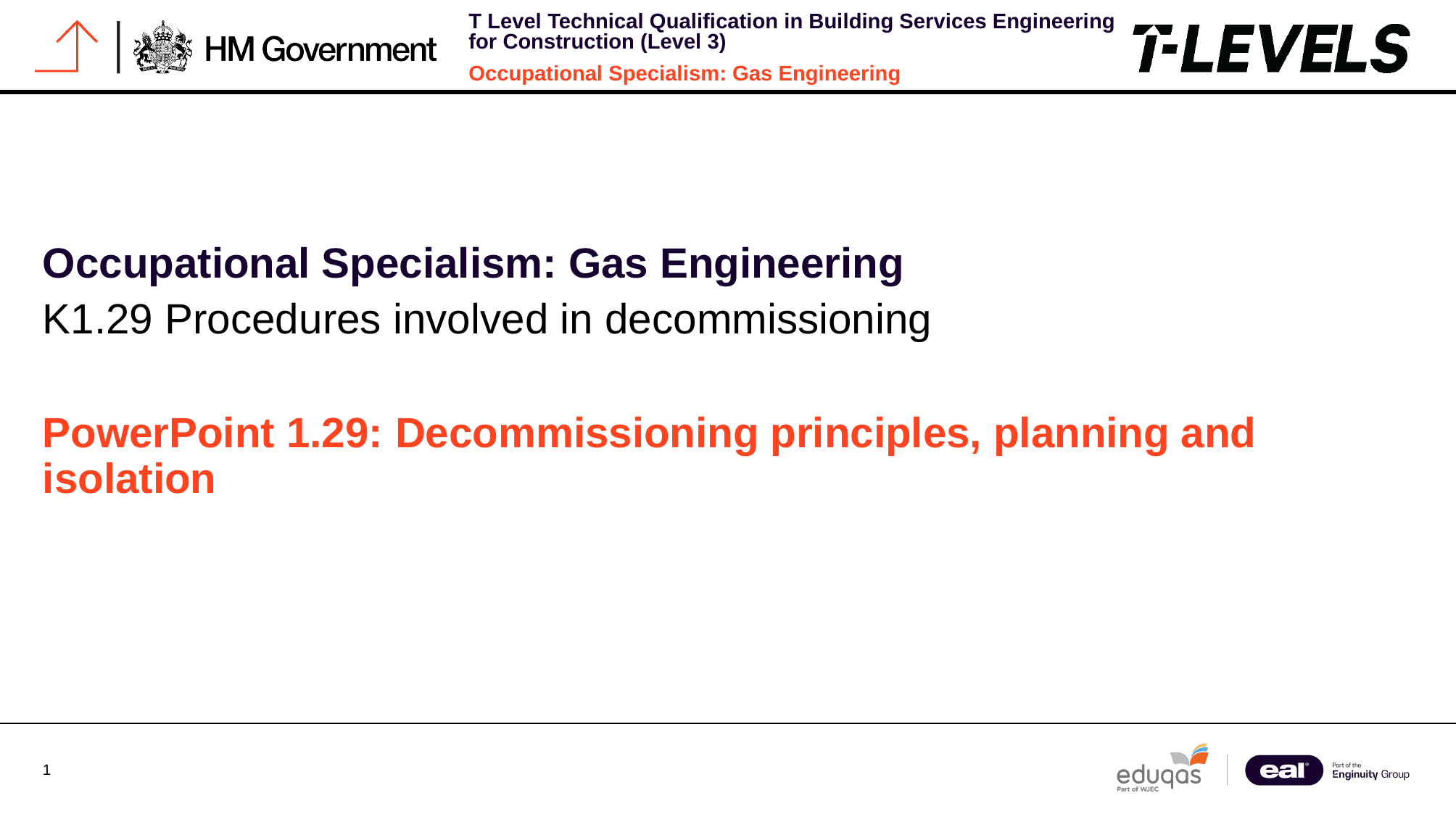

Occupational Specialism: Gas Engineering
K1.29 Procedures involved in decommissioning

PowerPoint 1.29: Decommissioning principles, planning and isolation